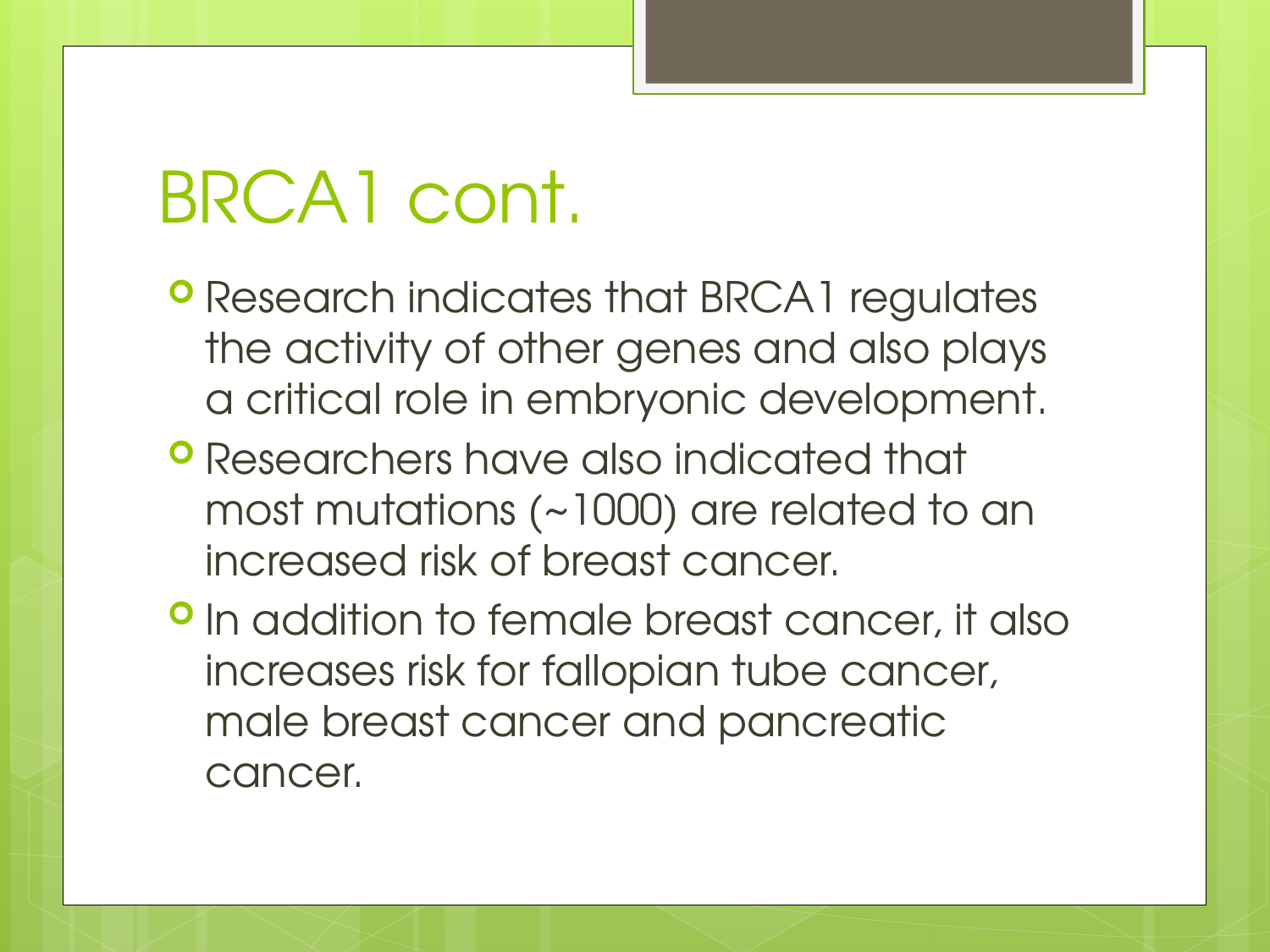

# BRCA1 cont.
Research indicates that BRCA1 regulates the activity of other genes and also plays a critical role in embryonic development.
Researchers have also indicated that most mutations (~1000) are related to an increased risk of breast cancer.
In addition to female breast cancer, it also increases risk for fallopian tube cancer, male breast cancer and pancreatic cancer.